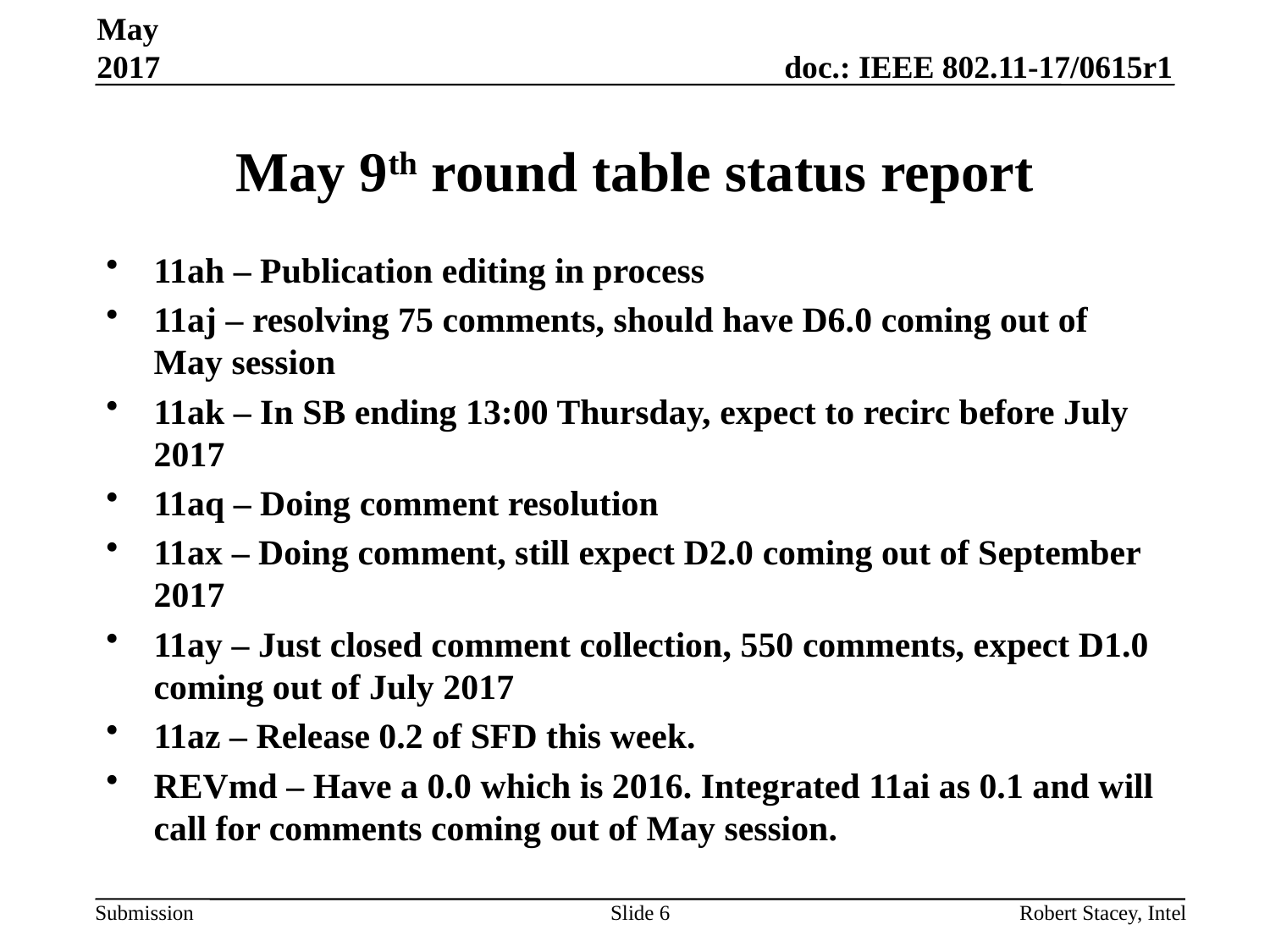

May 2017
# May 9th round table status report
11ah – Publication editing in process
11aj – resolving 75 comments, should have D6.0 coming out of May session
11ak – In SB ending 13:00 Thursday, expect to recirc before July 2017
11aq – Doing comment resolution
11ax – Doing comment, still expect D2.0 coming out of September 2017
11ay – Just closed comment collection, 550 comments, expect D1.0 coming out of July 2017
11az – Release 0.2 of SFD this week.
REVmd – Have a 0.0 which is 2016. Integrated 11ai as 0.1 and will call for comments coming out of May session.
Slide 6
Robert Stacey, Intel